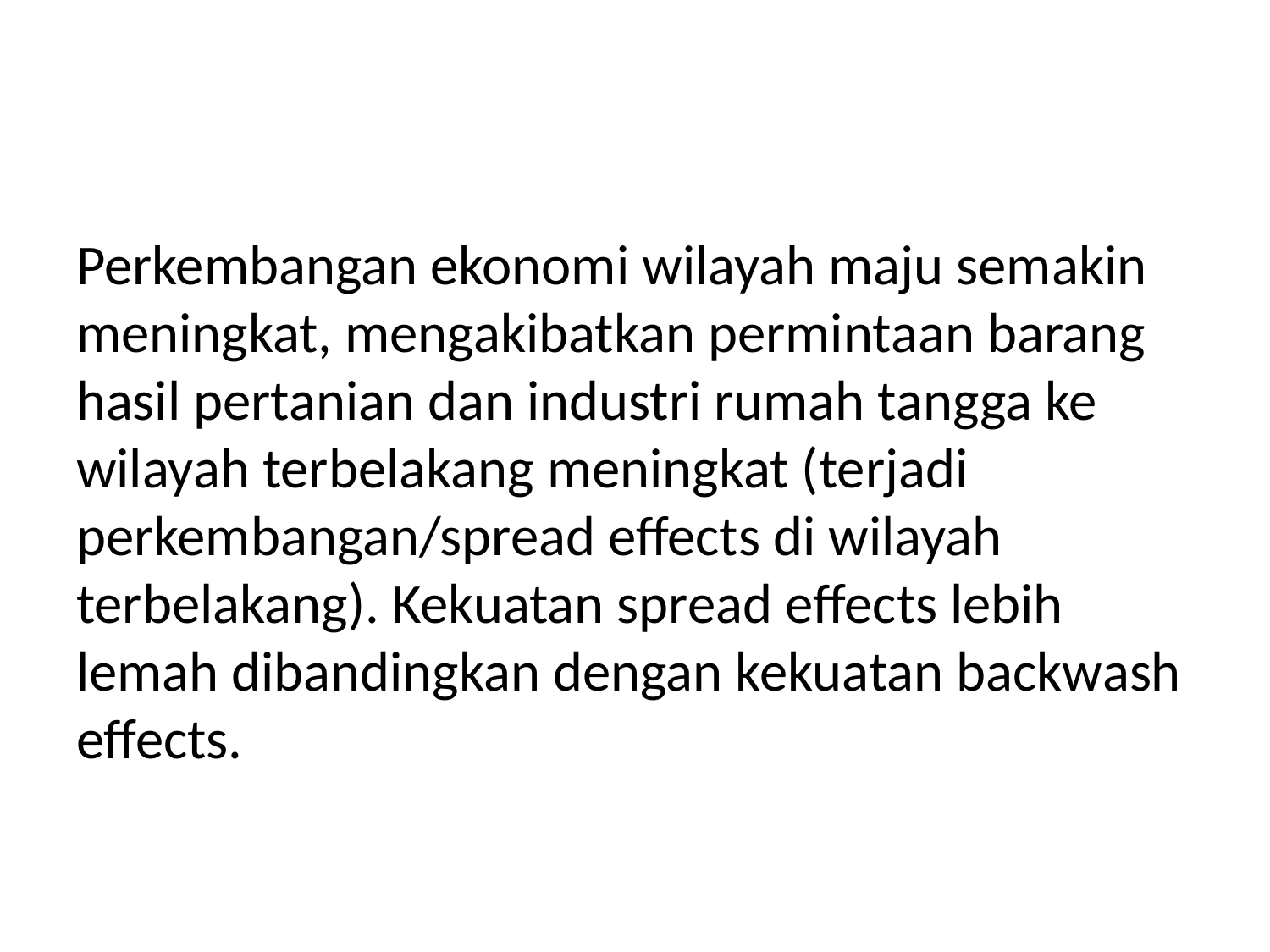

#
Perkembangan ekonomi wilayah maju semakin meningkat, mengakibatkan permintaan barang hasil pertanian dan industri rumah tangga ke wilayah terbelakang meningkat (terjadi perkembangan/spread effects di wilayah terbelakang). Kekuatan spread effects lebih lemah dibandingkan dengan kekuatan backwash effects.